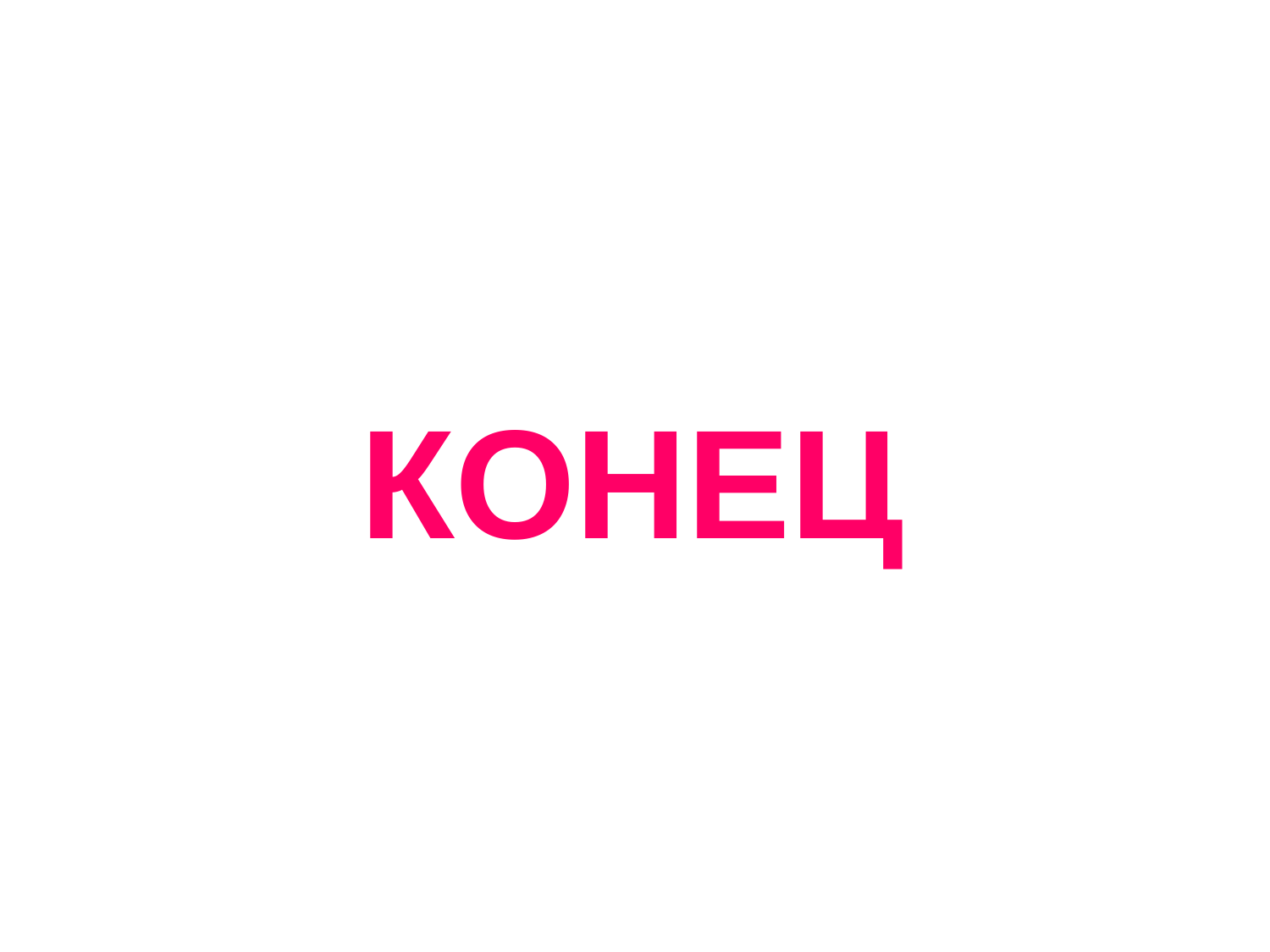

КОНЕЦ
# Конец. Наталья Морозова Viki.rdf.ru http://www.kirovchanka.ru/mama/razvitie_presentation_download.htm.